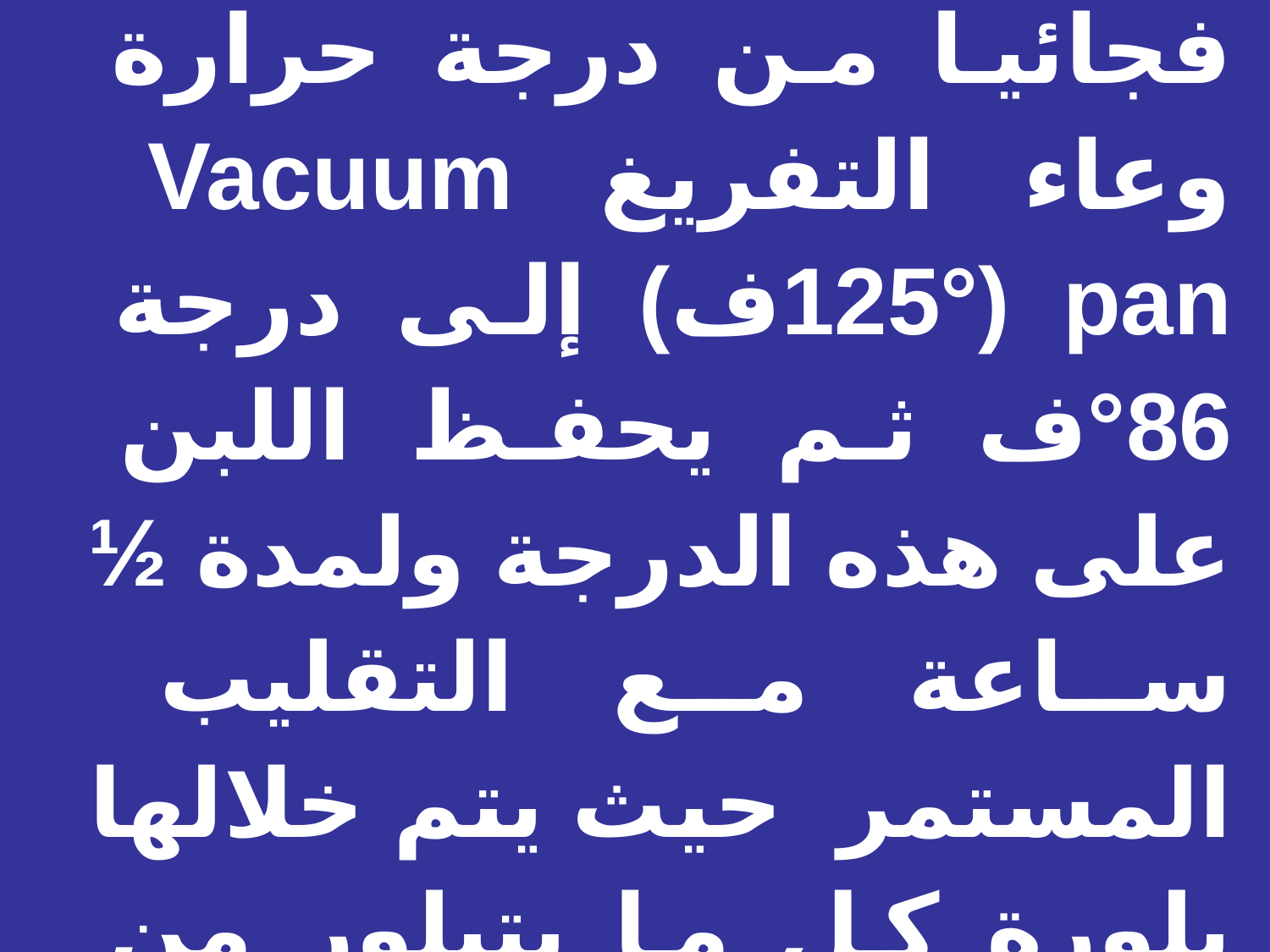

وقد أفاد هنا تبريد اللبن فجائيا من درجة حرارة وعاء التفريغ Vacuum pan (125°ف) إلى درجة 86°ف ثم يحفظ اللبن على هذه الدرجة ولمدة ½ ساعة مع التقليب المستمر  حيث يتم خلالها بلورة كل ما يتبلور من سكر اللاكتوز-